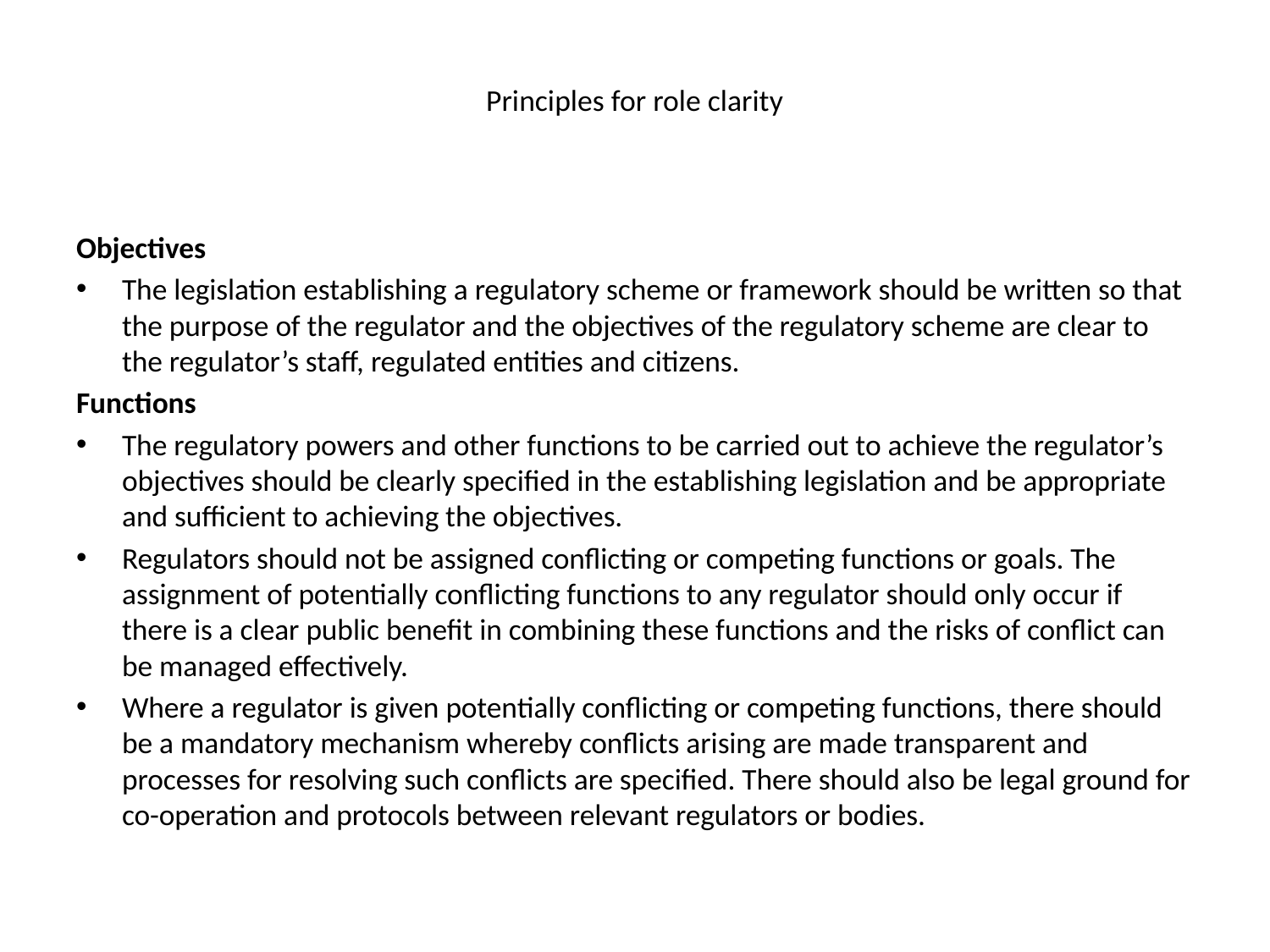

# Principles for role clarity
Objectives
The legislation establishing a regulatory scheme or framework should be written so that the purpose of the regulator and the objectives of the regulatory scheme are clear to the regulator’s staff, regulated entities and citizens.
Functions
The regulatory powers and other functions to be carried out to achieve the regulator’s objectives should be clearly specified in the establishing legislation and be appropriate and sufficient to achieving the objectives.
Regulators should not be assigned conflicting or competing functions or goals. The assignment of potentially conflicting functions to any regulator should only occur if there is a clear public benefit in combining these functions and the risks of conflict can be managed effectively.
Where a regulator is given potentially conflicting or competing functions, there should be a mandatory mechanism whereby conflicts arising are made transparent and processes for resolving such conflicts are specified. There should also be legal ground for co-operation and protocols between relevant regulators or bodies.